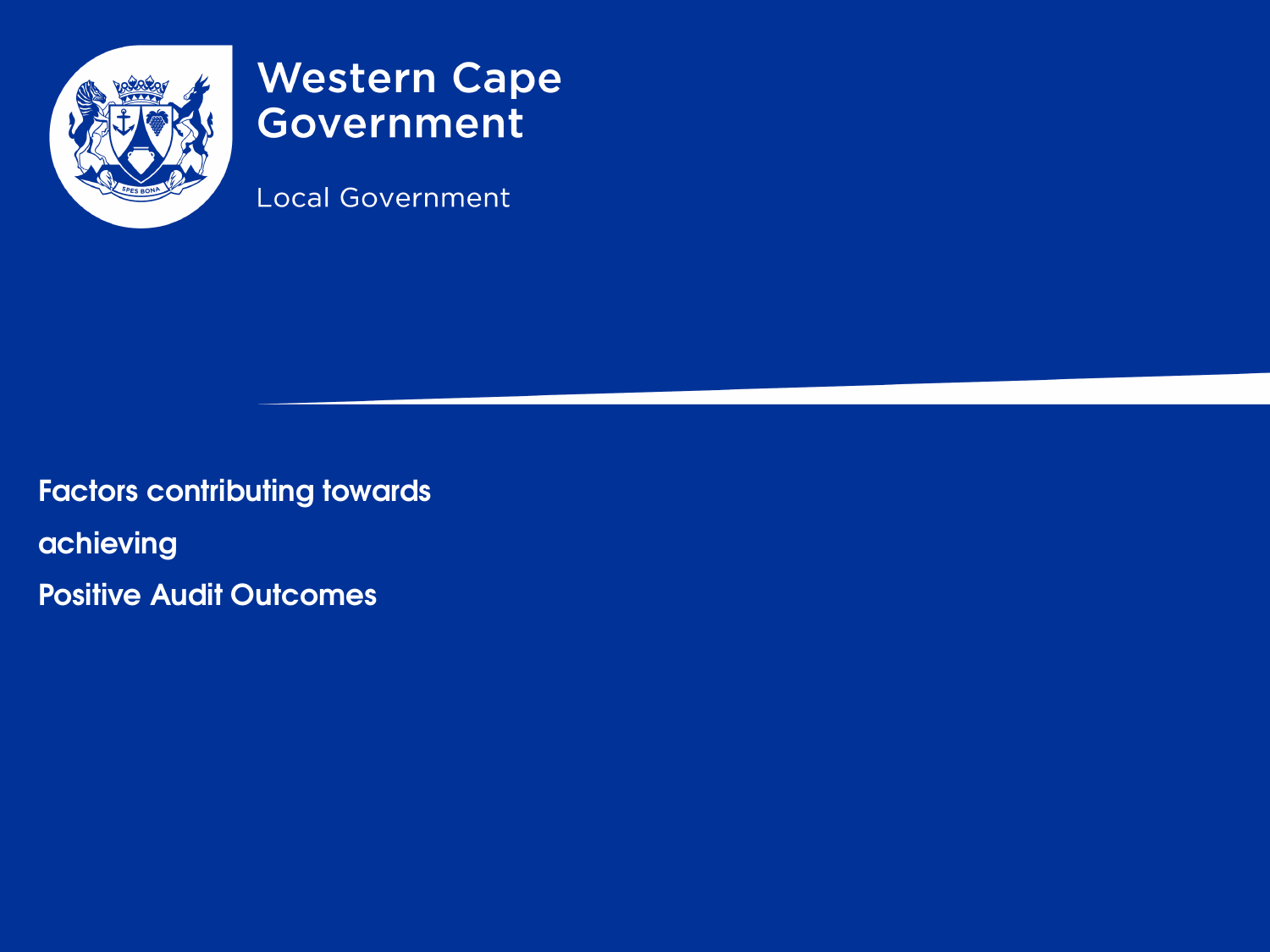

Factors contributing towards
achieving
Positive Audit Outcomes